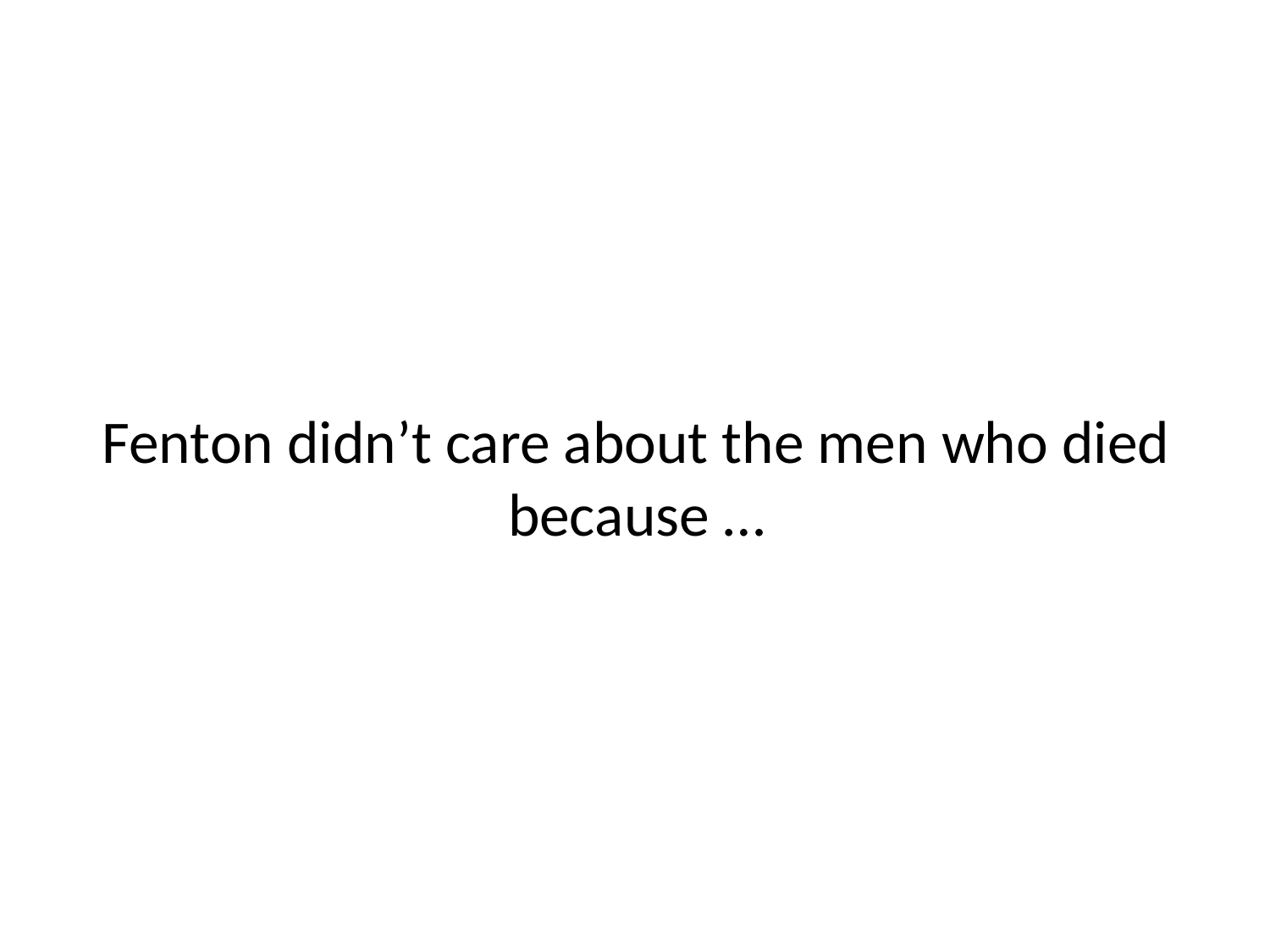

# Fenton didn’t care about the men who died because …